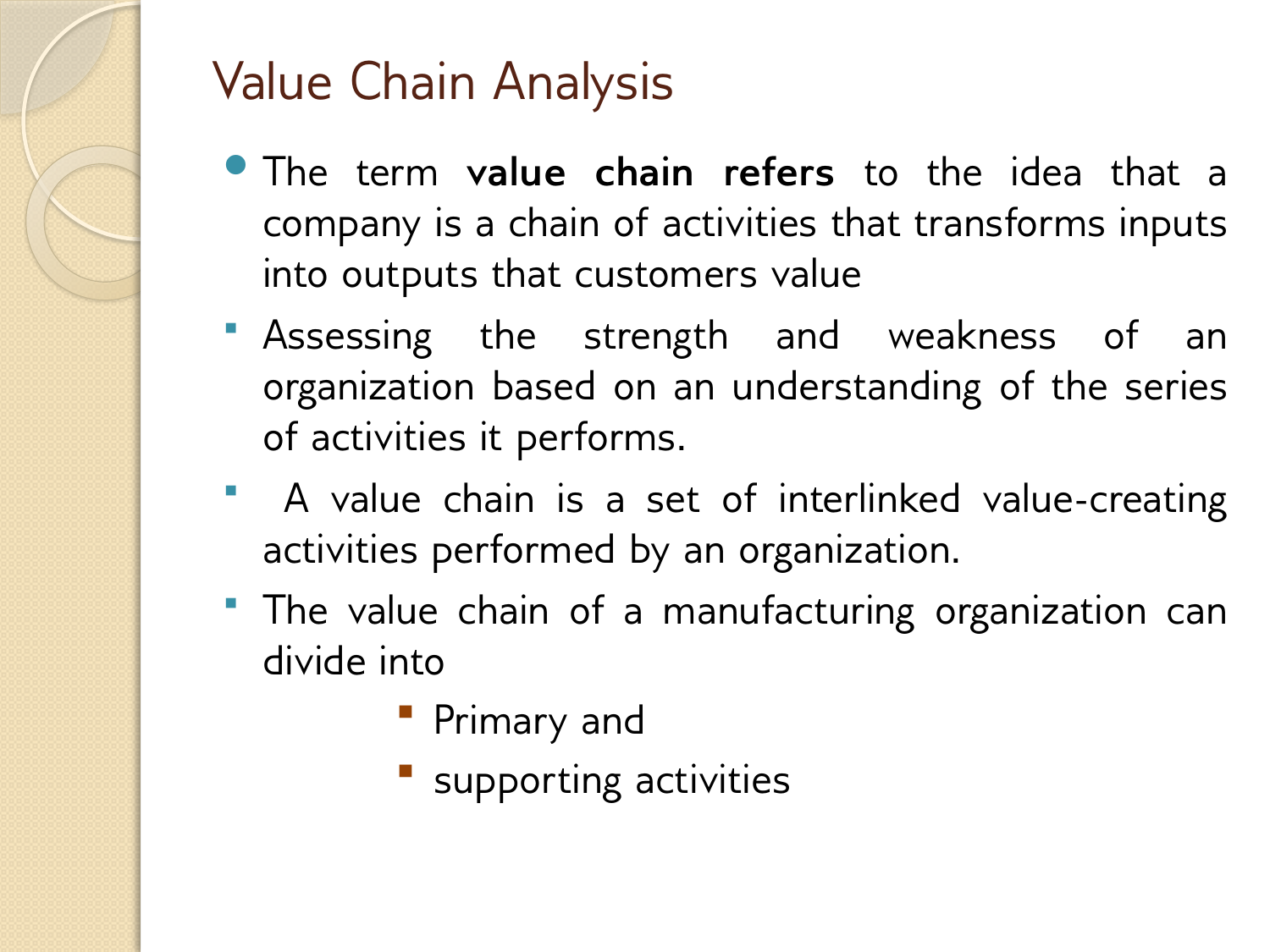

# Value Chain Analysis
The term value chain refers to the idea that a company is a chain of activities that transforms inputs into outputs that customers value
Assessing the strength and weakness of an organization based on an understanding of the series of activities it performs.
 A value chain is a set of interlinked value-creating activities performed by an organization.
The value chain of a manufacturing organization can divide into
 Primary and
 supporting activities